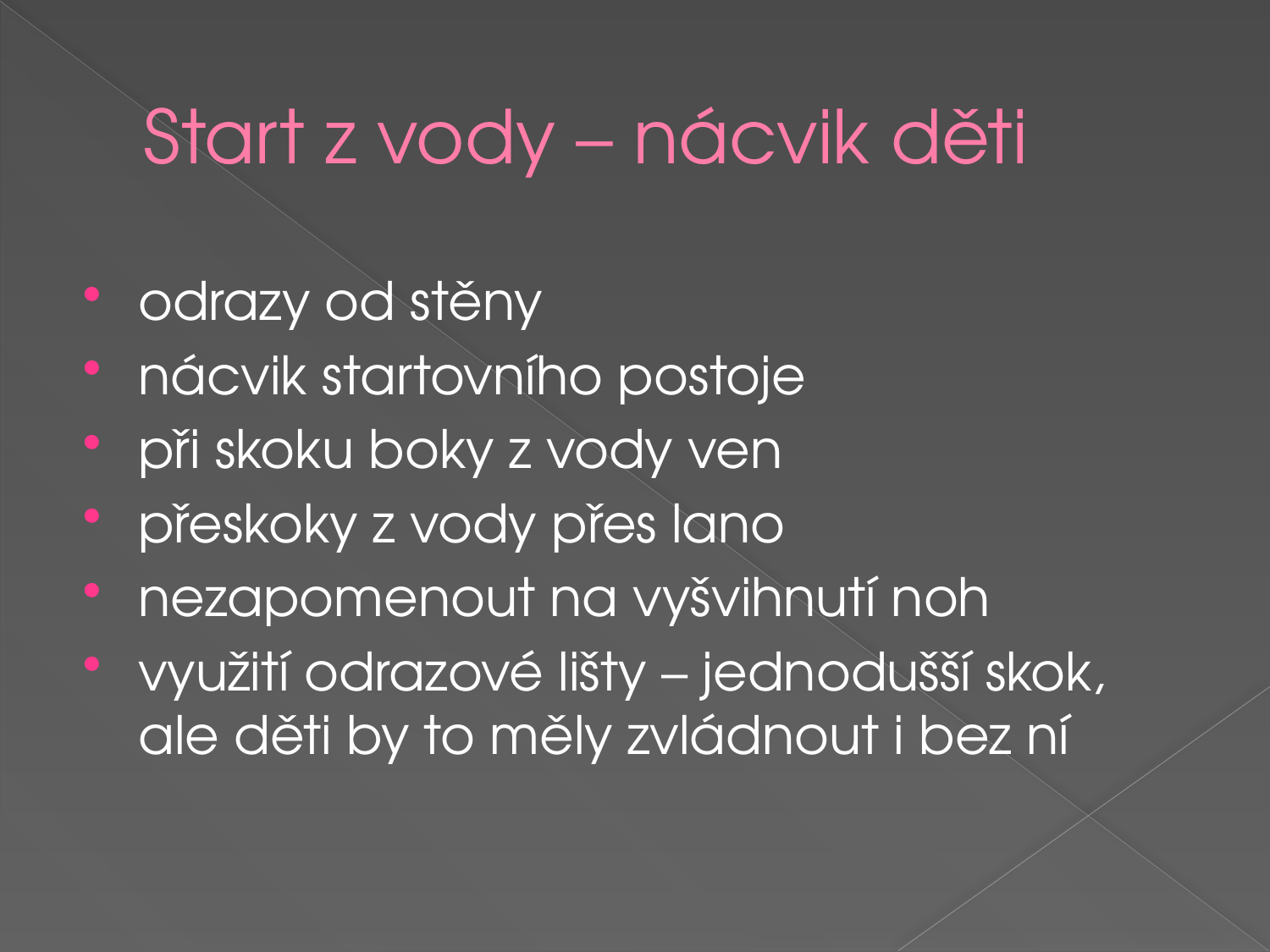

# Start z vody – nácvik děti
odrazy od stěny
nácvik startovního postoje
při skoku boky z vody ven
přeskoky z vody přes lano
nezapomenout na vyšvihnutí noh
využití odrazové lišty – jednodušší skok, ale děti by to měly zvládnout i bez ní